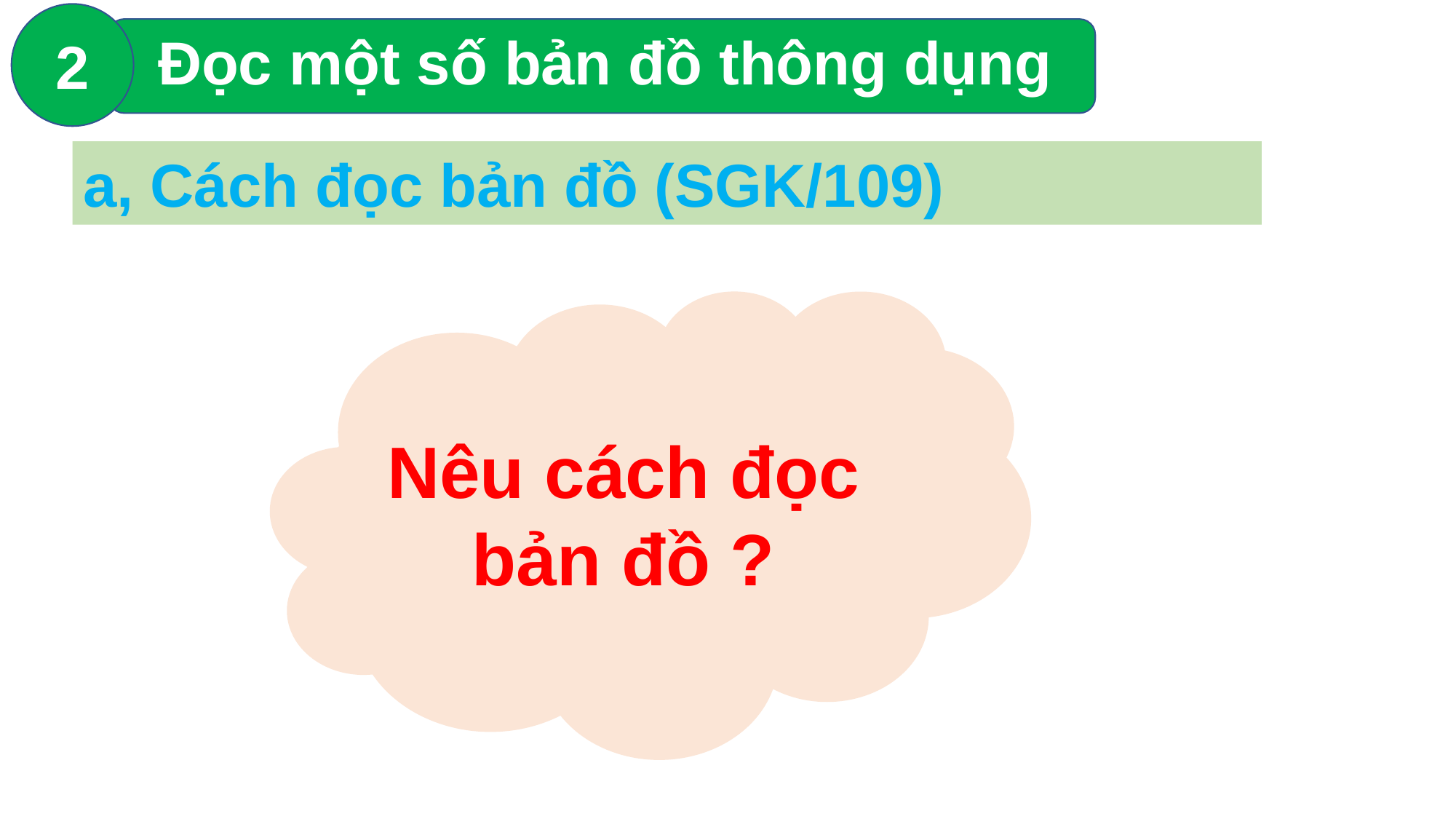

2

  Đọc một số bản đồ thông dụng
a, Cách đọc bản đồ (SGK/109)
Nêu cách đọc bản đồ ?